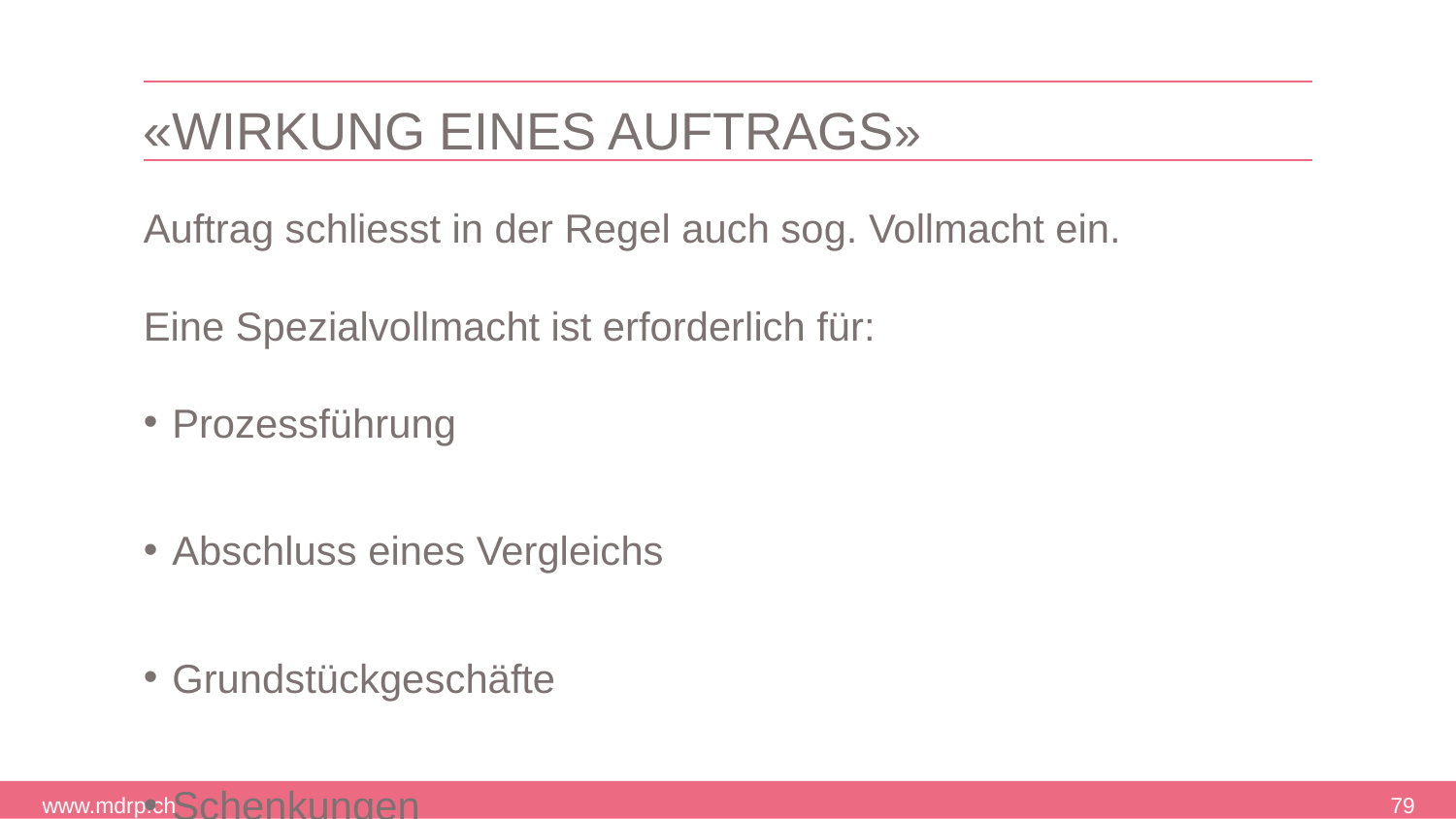

# «Wirkung eines Auftrags»
Auftrag schliesst in der Regel auch sog. Vollmacht ein.

Eine Spezialvollmacht ist erforderlich für:

Prozessführung

Abschluss eines Vergleichs

Grundstückgeschäfte

Schenkungen
79